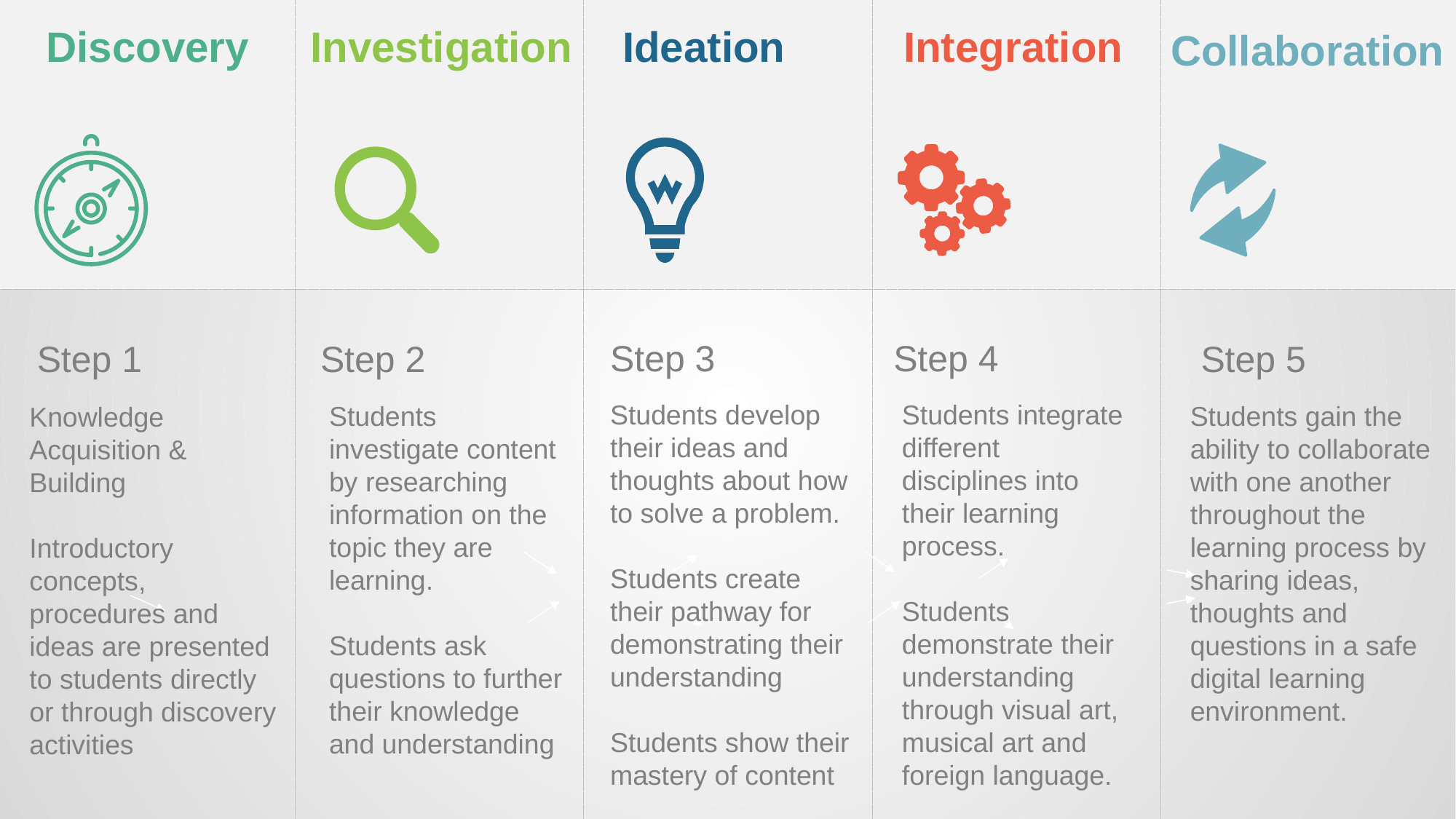

Discovery
Investigation
Ideation
Integration
Collaboration

Step 4
Step 3
Step 2
Step 1
Step 5
Students develop their ideas and thoughts about how to solve a problem.

Students create their pathway for demonstrating their understanding

Students show their mastery of content
Students integrate different disciplines into their learning process.

Students demonstrate their understanding through visual art, musical art and foreign language.
Students investigate content by researching information on the topic they are learning.

Students ask questions to further their knowledge and understanding
Students gain the ability to collaborate with one another throughout the learning process by sharing ideas, thoughts and questions in a safe digital learning environment.
Knowledge Acquisition & Building

Introductory concepts, procedures and ideas are presented to students directly or through discovery activities